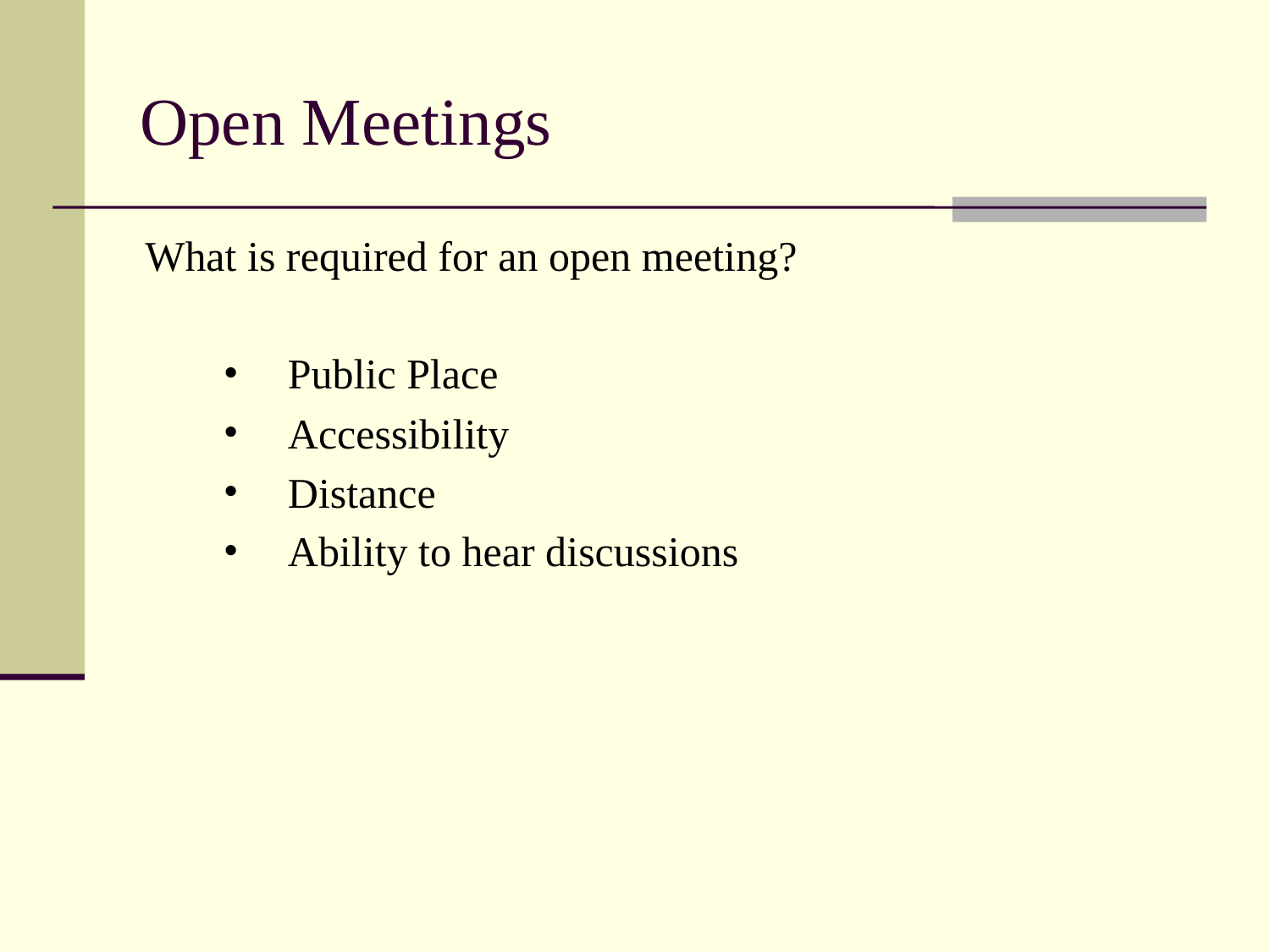

# Open Meetings
	What is required for an open meeting?

Public Place
Accessibility
Distance
Ability to hear discussions